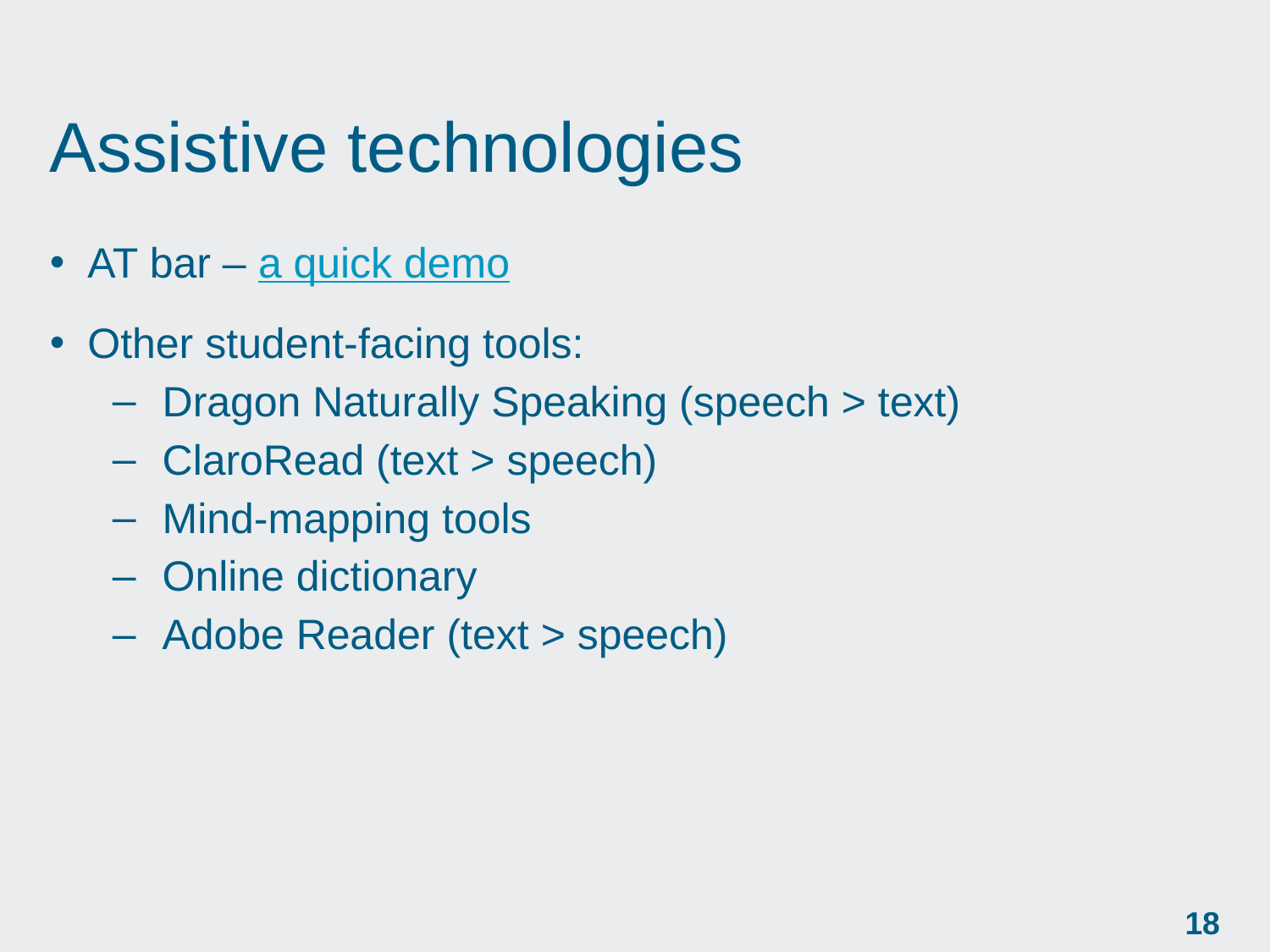

# Assistive technologies
AT bar – a quick demo
Other student-facing tools:
Dragon Naturally Speaking (speech > text)
ClaroRead (text > speech)
Mind-mapping tools
Online dictionary
Adobe Reader (text > speech)

18